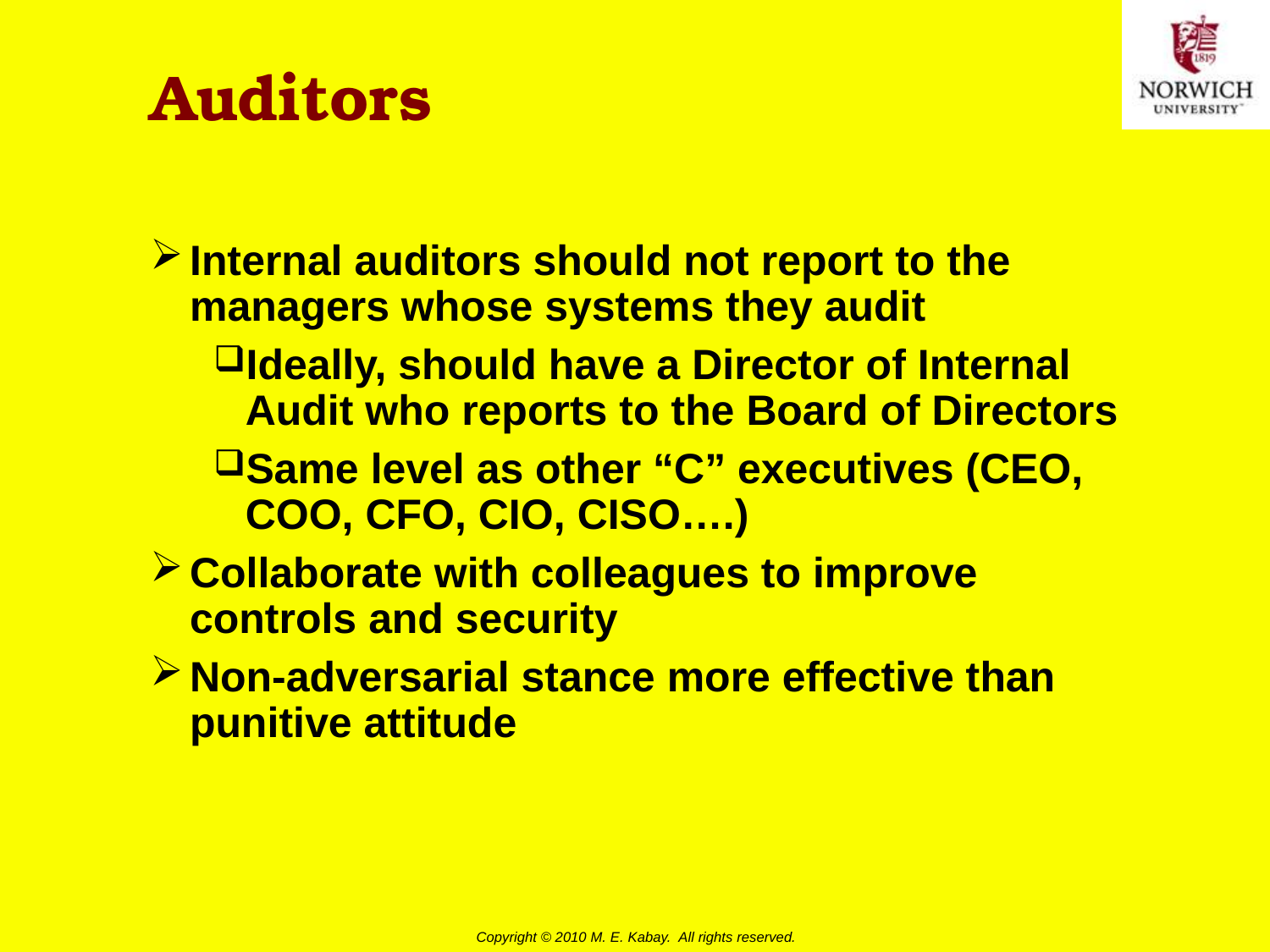

# Auditors
Internal auditors should not report to the managers whose systems they audit
Ideally, should have a Director of Internal Audit who reports to the Board of Directors
Same level as other “C” executives (CEO, COO, CFO, CIO, CISO….)
Collaborate with colleagues to improve controls and security
Non-adversarial stance more effective than punitive attitude